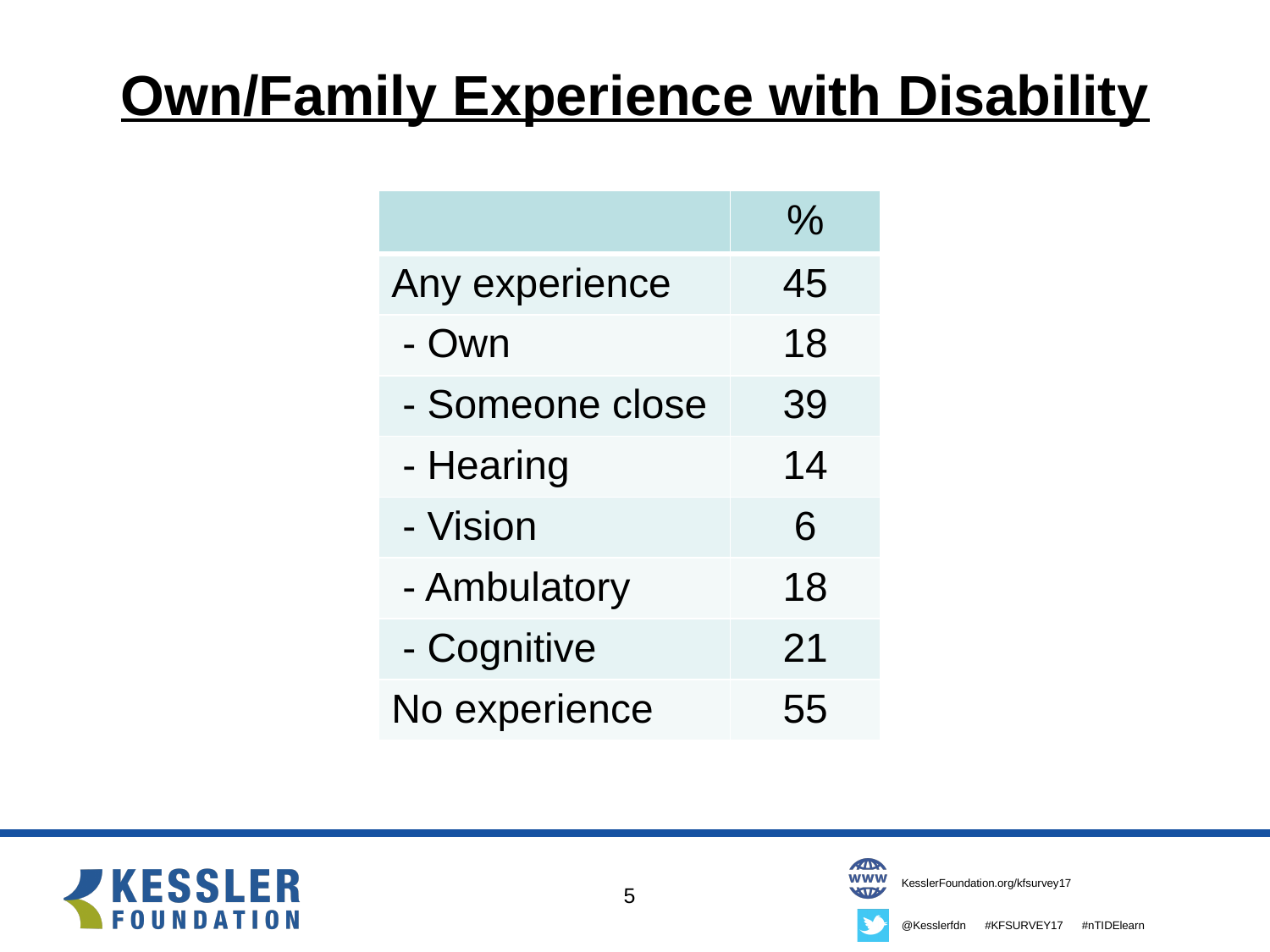

# Own/Family Experience with Disability
|  | % |
| --- | --- |
| Any experience | 45 |
| - Own | 18 |
| - Someone close | 39 |
| - Hearing | 14 |
| - Vision | 6 |
| - Ambulatory | 18 |
| - Cognitive | 21 |
| No experience | 55 |
5